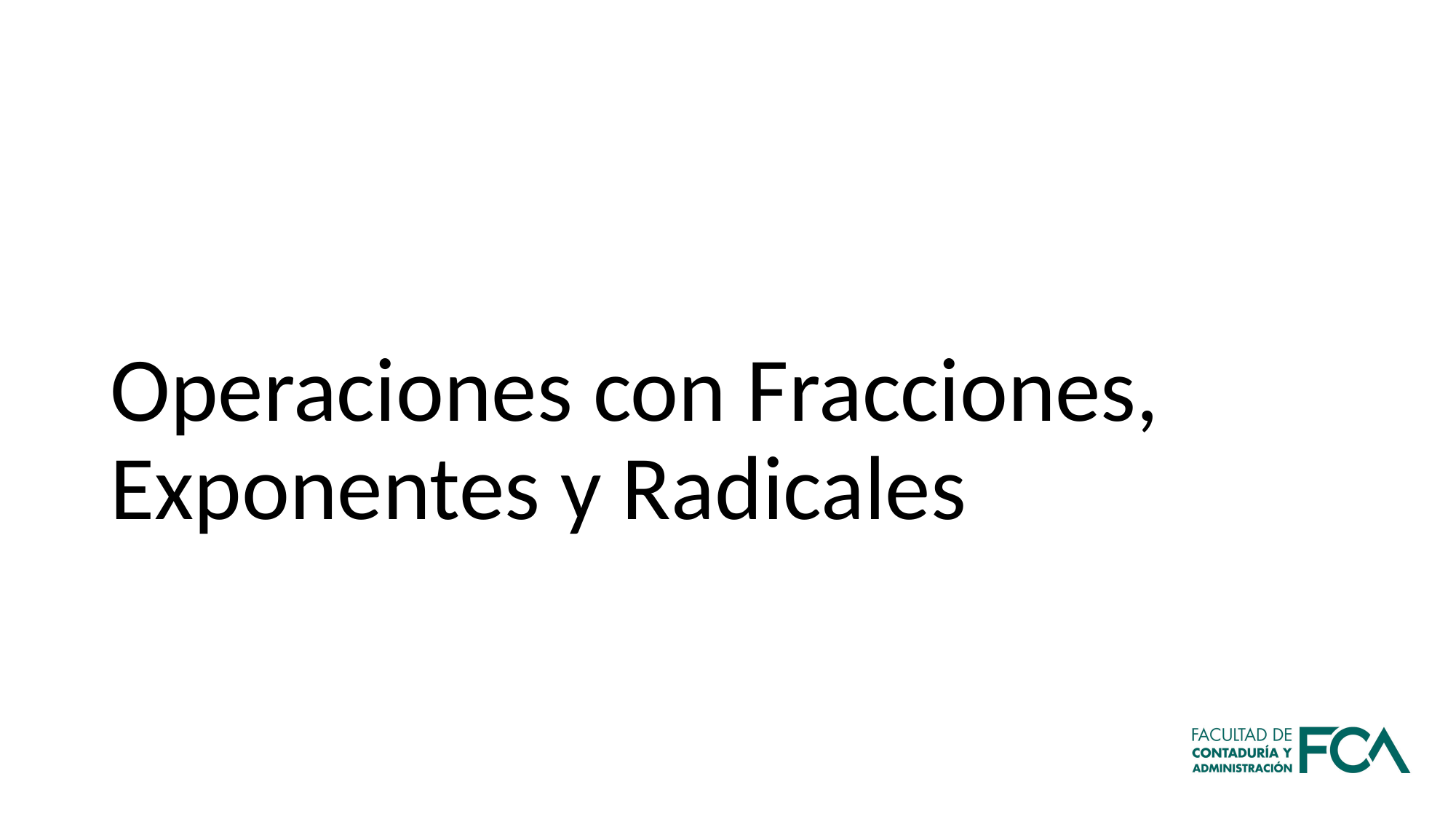

# Operaciones con Fracciones, Exponentes y Radicales